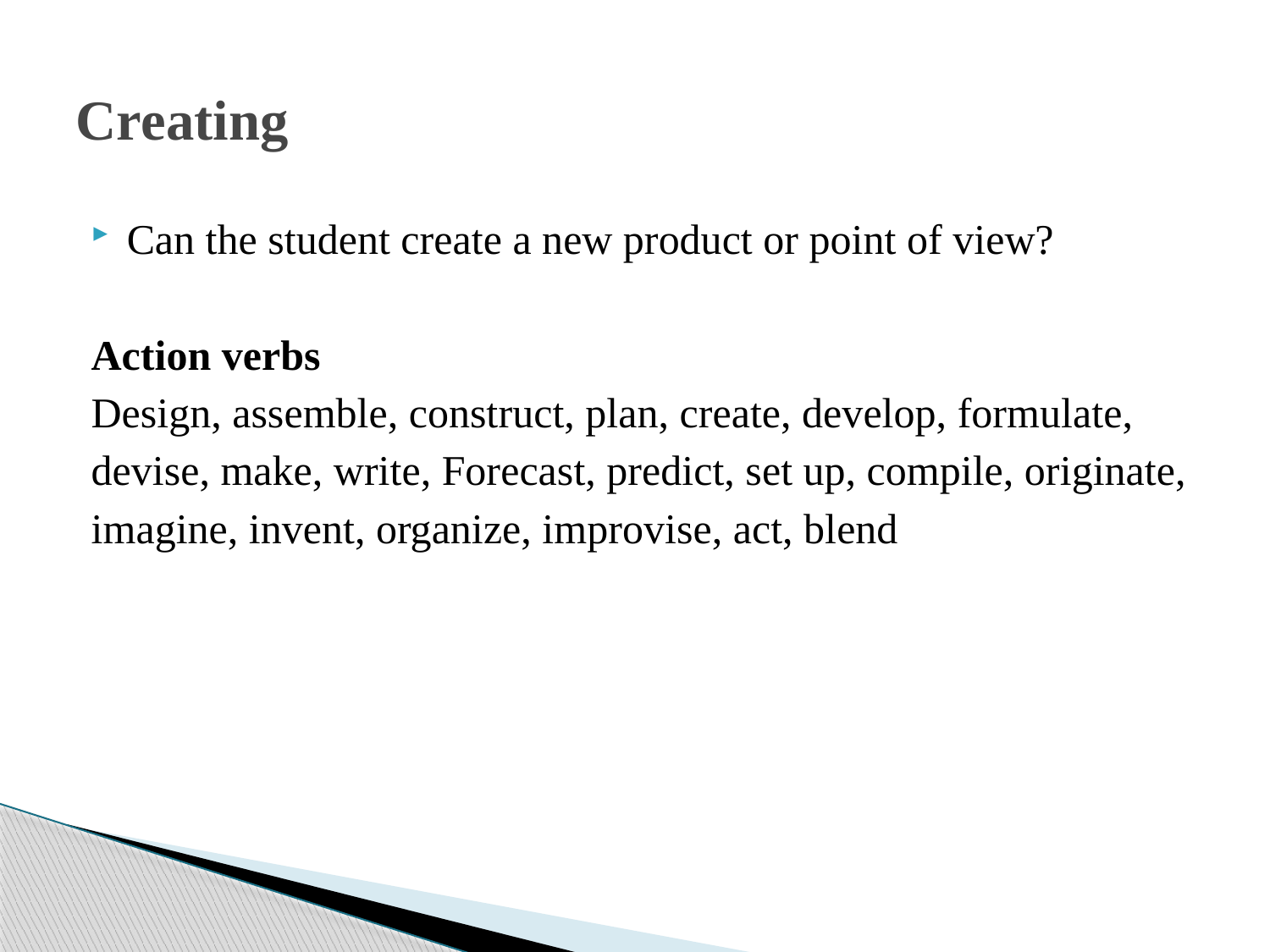

# Creating
Can the student create a new product or point of view?

Action verbs
Design, assemble, construct, plan, create, develop, formulate,
devise, make, write, Forecast, predict, set up, compile, originate,
imagine, invent, organize, improvise, act, blend